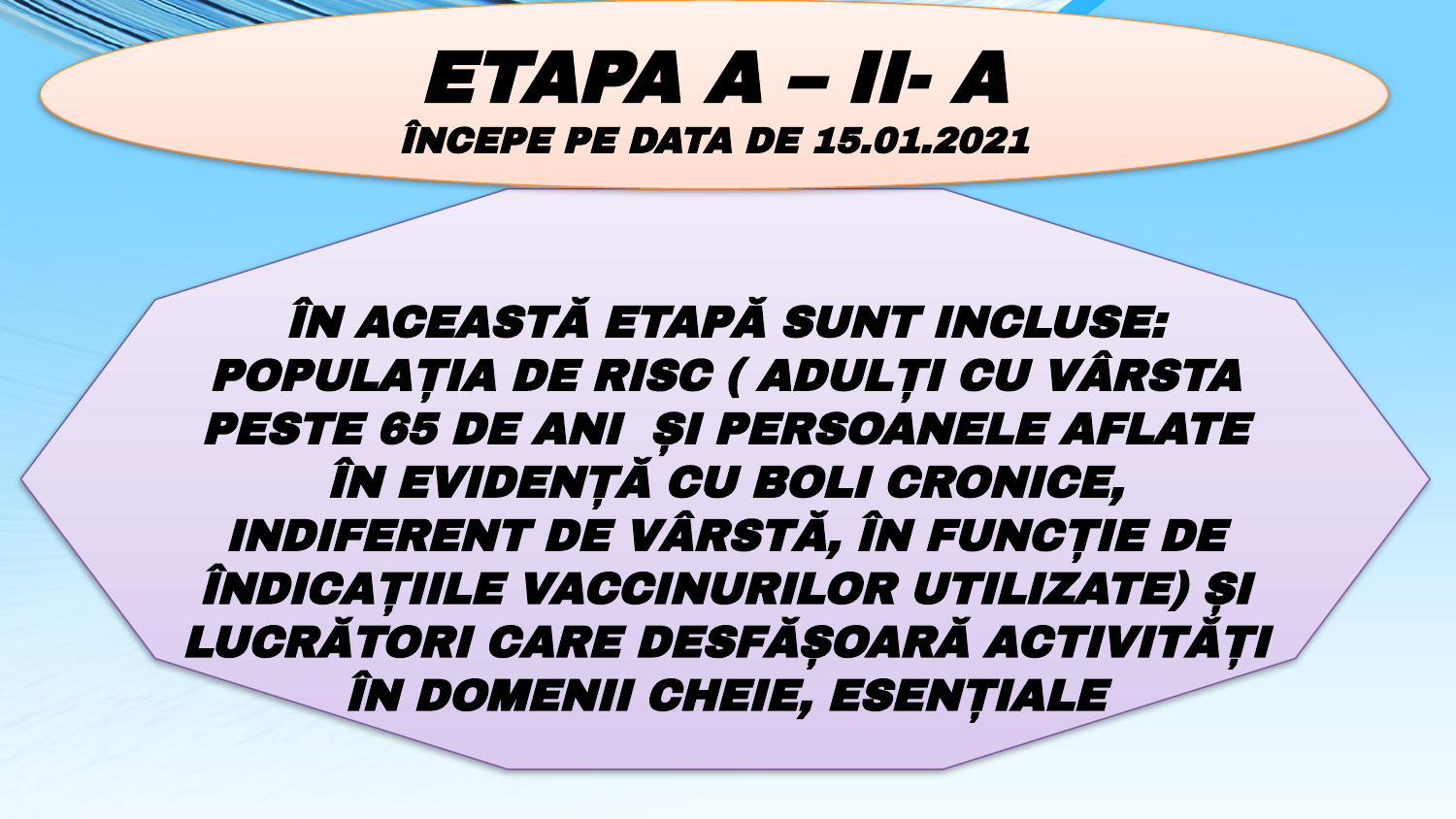

ETAPA A – II- A
ÎNCEPE PE DATA DE 15.01.2021

ÎN ACEASTĂ ETAPĂ SUNT INCLUSE:
POPULAȚIA DE RISC ( ADULȚI CU VÂRSTA PESTE 65 DE ANI  ȘI PERSOANELE AFLATE ÎN EVIDENȚĂ CU BOLI CRONICE, INDIFERENT DE VÂRSTĂ, ÎN FUNCȚIE DE ÎNDICAȚIILE VACCINURILOR UTILIZATE) ȘI LUCRĂTORI CARE DESFĂȘOARĂ ACTIVITĂȚI ÎN DOMENII CHEIE, ESENȚIALE